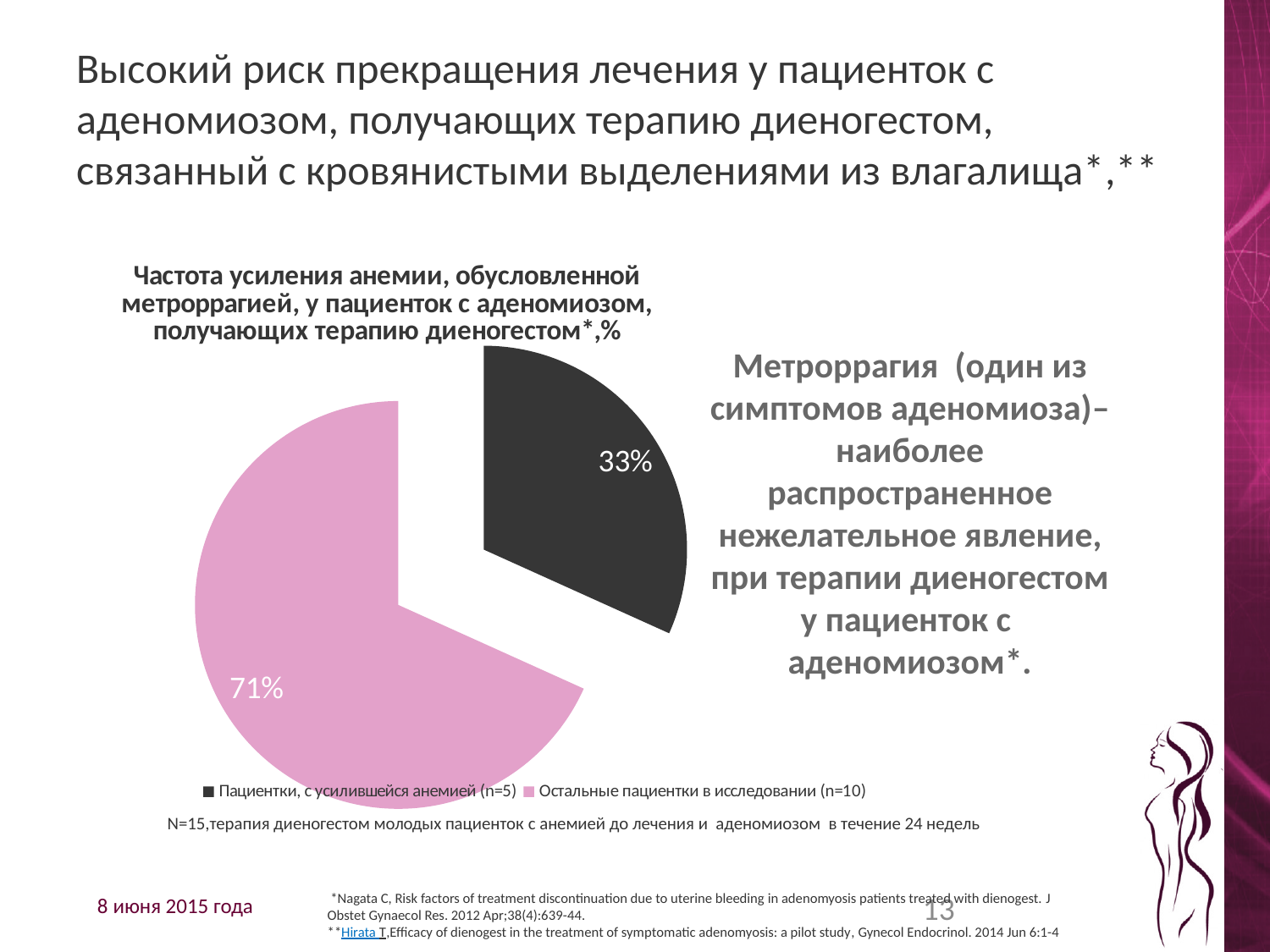

# Высокий риск прекращения лечения у пациенток с аденомиозом, получающих терапию диеногестом, связанный с кровянистыми выделениями из влагалища*,**

### Chart: Частота усиления анемии, обусловленной метроррагией, у пациенток с аденомиозом, получающих терапию диеногестом*,%

| Category | Частота усиления анемии, обусловленной метроррагией, у пациенток с аденомиозом, получающих терапию диеноестом: |
|---|---|
| Пациентки, с усилившейся анемией (n=5) | 0.33000000000000007 |
| Остальные пациентки в исследовании (n=10) | 0.7100000000000001 |
Метроррагия  (один из симптомов аденомиоза)– наиболее распространенное нежелательное явление, при терапии диеногестом у пациенток с  аденомиозом*.
N=15,терапия диеногестом молодых пациенток с анемией до лечения и  аденомиозом  в течение 24 недель

 *Nagata C, Risk factors of treatment discontinuation due to uterine bleeding in adenomyosis patients treated with dienogest. J Obstet Gynaecol Res. 2012 Apr;38(4):639-44.
**Hirata T,Efficacy of dienogest in the treatment of symptomatic adenomyosis: a pilot study, Gynecol Endocrinol. 2014 Jun 6:1-4
13